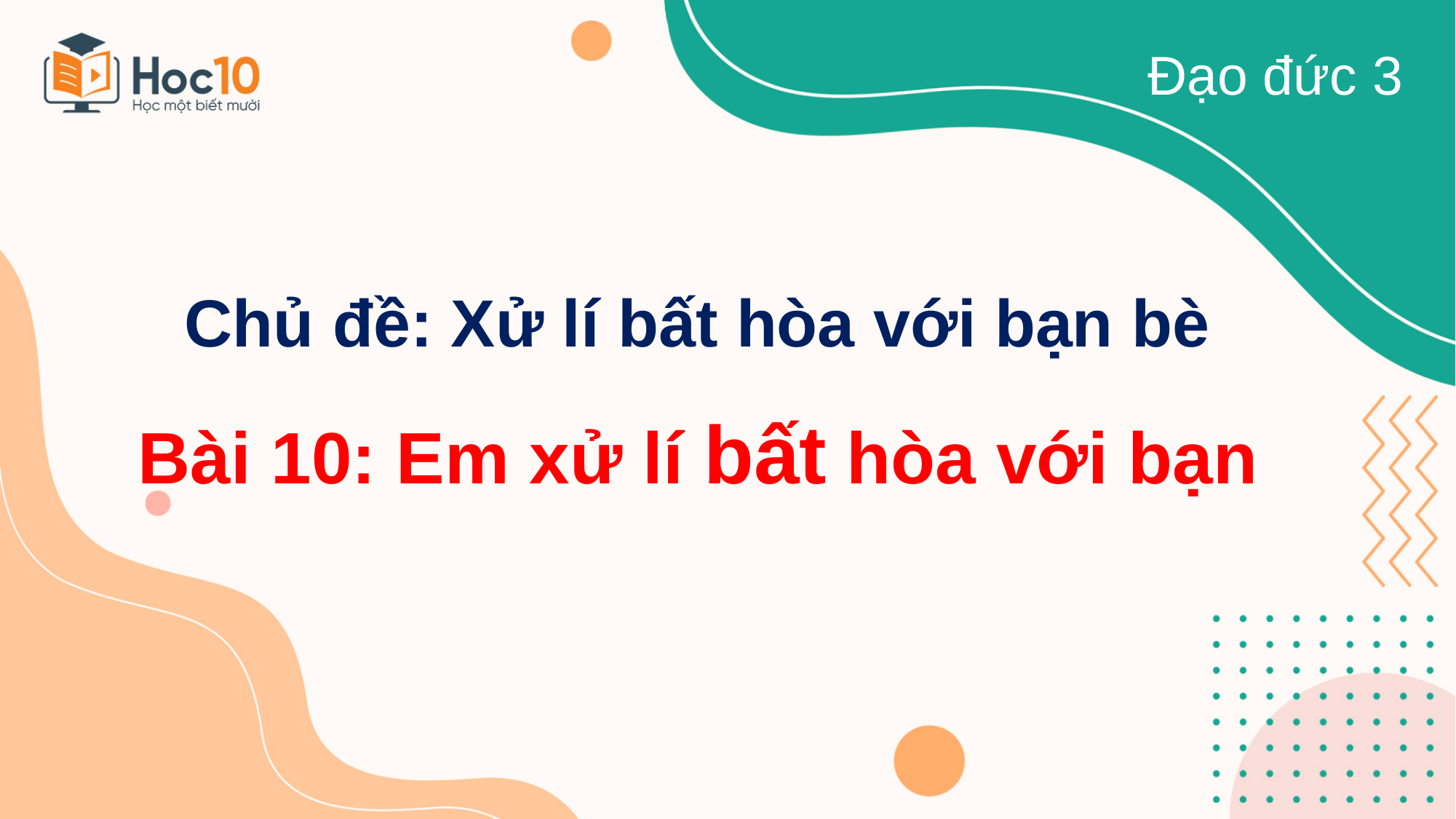

Đạo đức 3
Chủ đề: Xử lí bất hòa với bạn bè
Bài 10: Em xử lí bất hòa với bạn